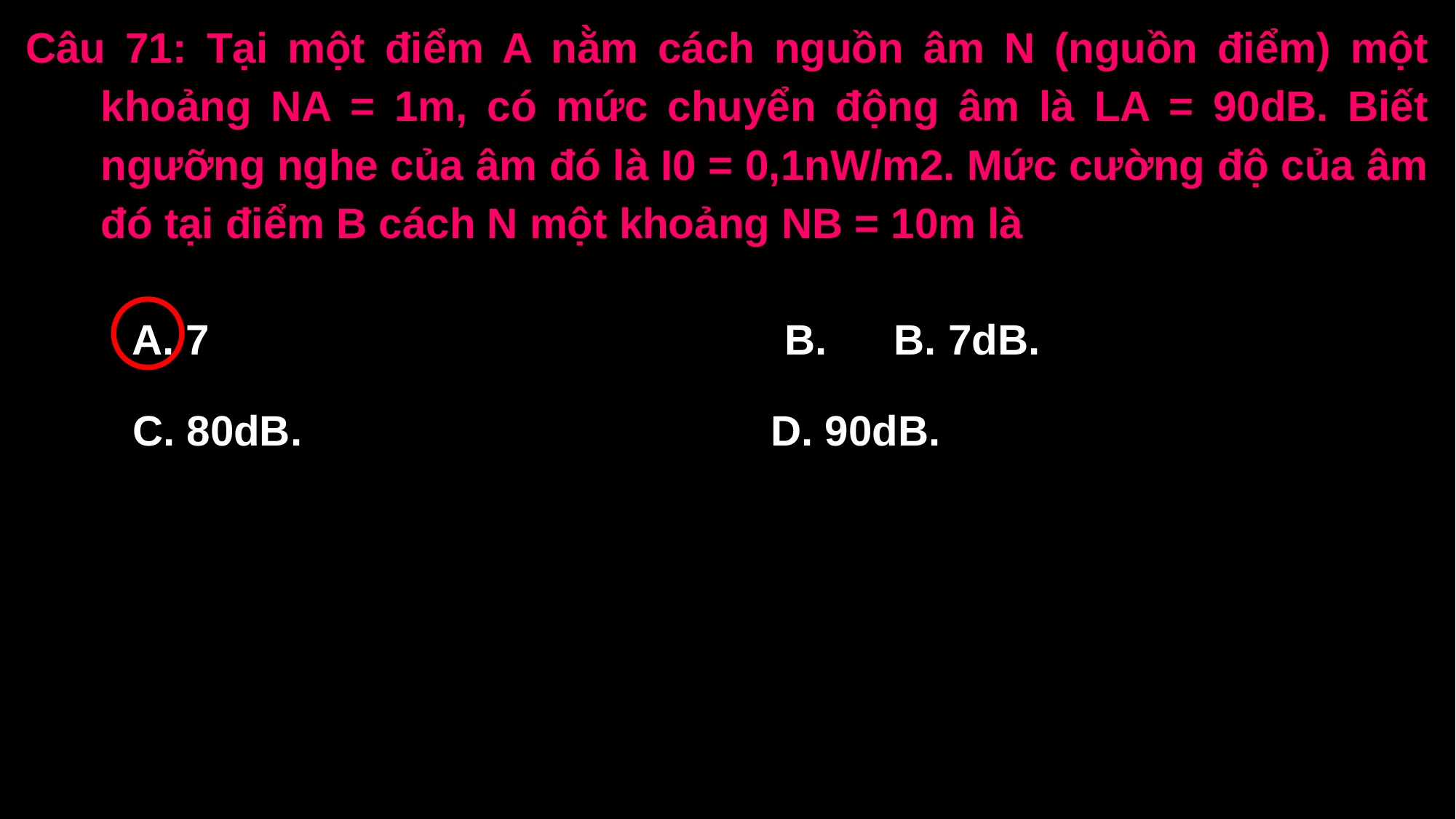

Câu 71: Tại một điểm A nằm cách nguồn âm N (nguồn điểm) một khoảng NA = 1m, có mức chuyển động âm là LA = 90dB. Biết ngưỡng nghe của âm đó là I0 = 0,1nW/m2. Mức cường độ của âm đó tại điểm B cách N một khoảng NB = 10m là

A. 7
B.	B. 7dB.
C. 80dB.
D. 90dB.